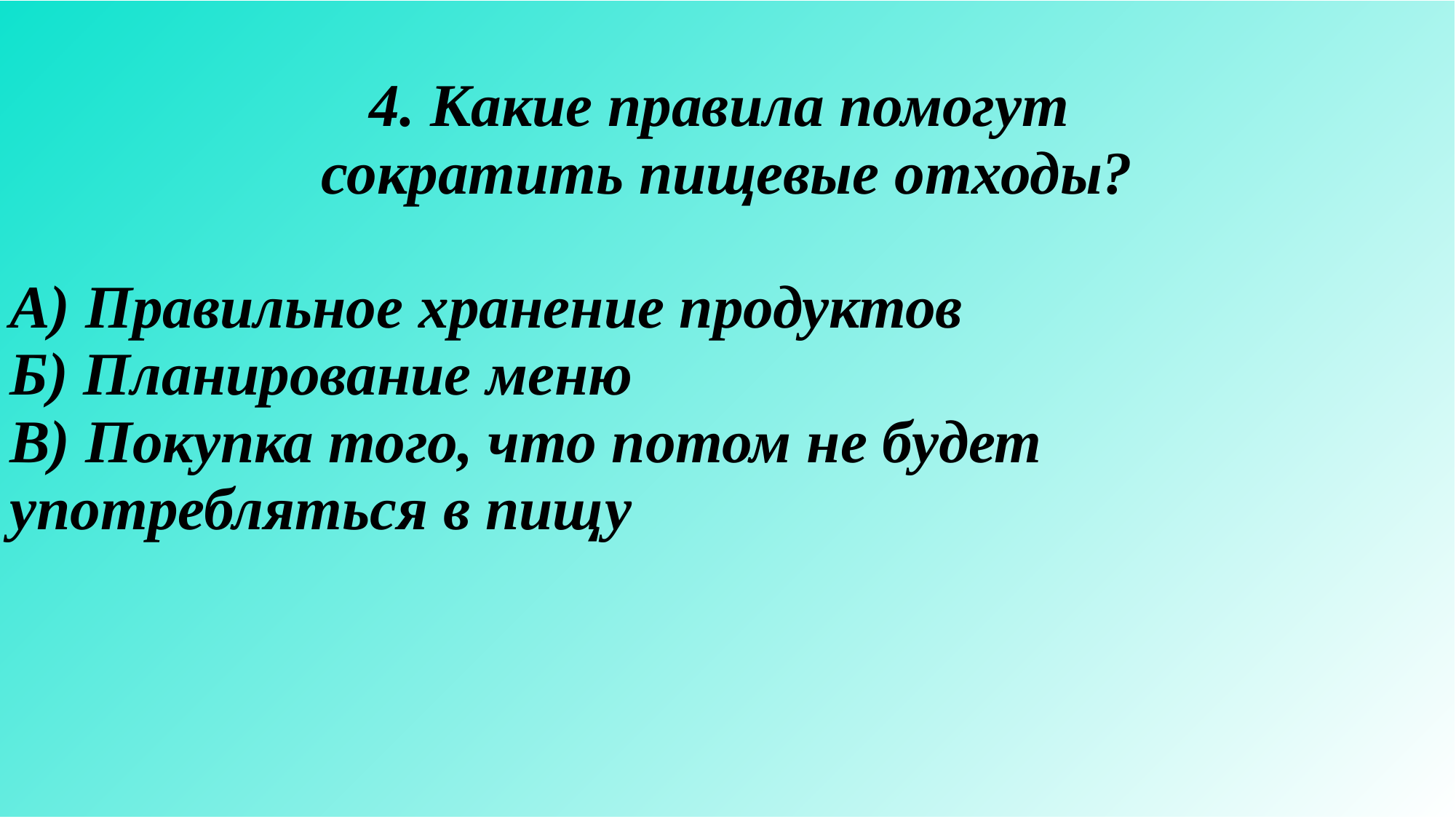

| 4. Какие правила помогут сократить пищевые отходы? А) Правильное хранение продуктов Б) Планирование меню В) Покупка того, что потом не будет употребляться в пищу |
| --- |